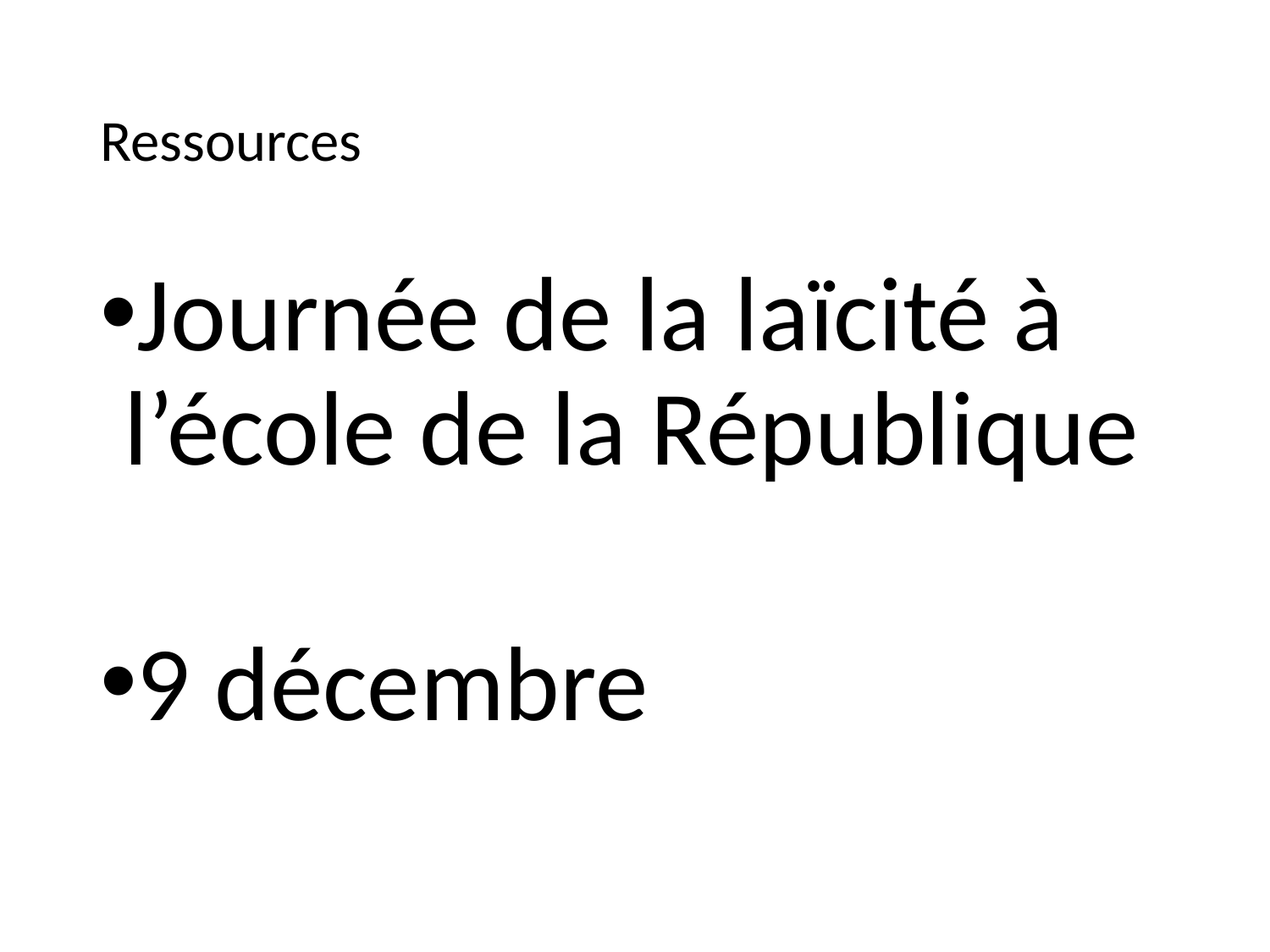

# Ressources
Journée de la laïcité à l’école de la République

9 décembre